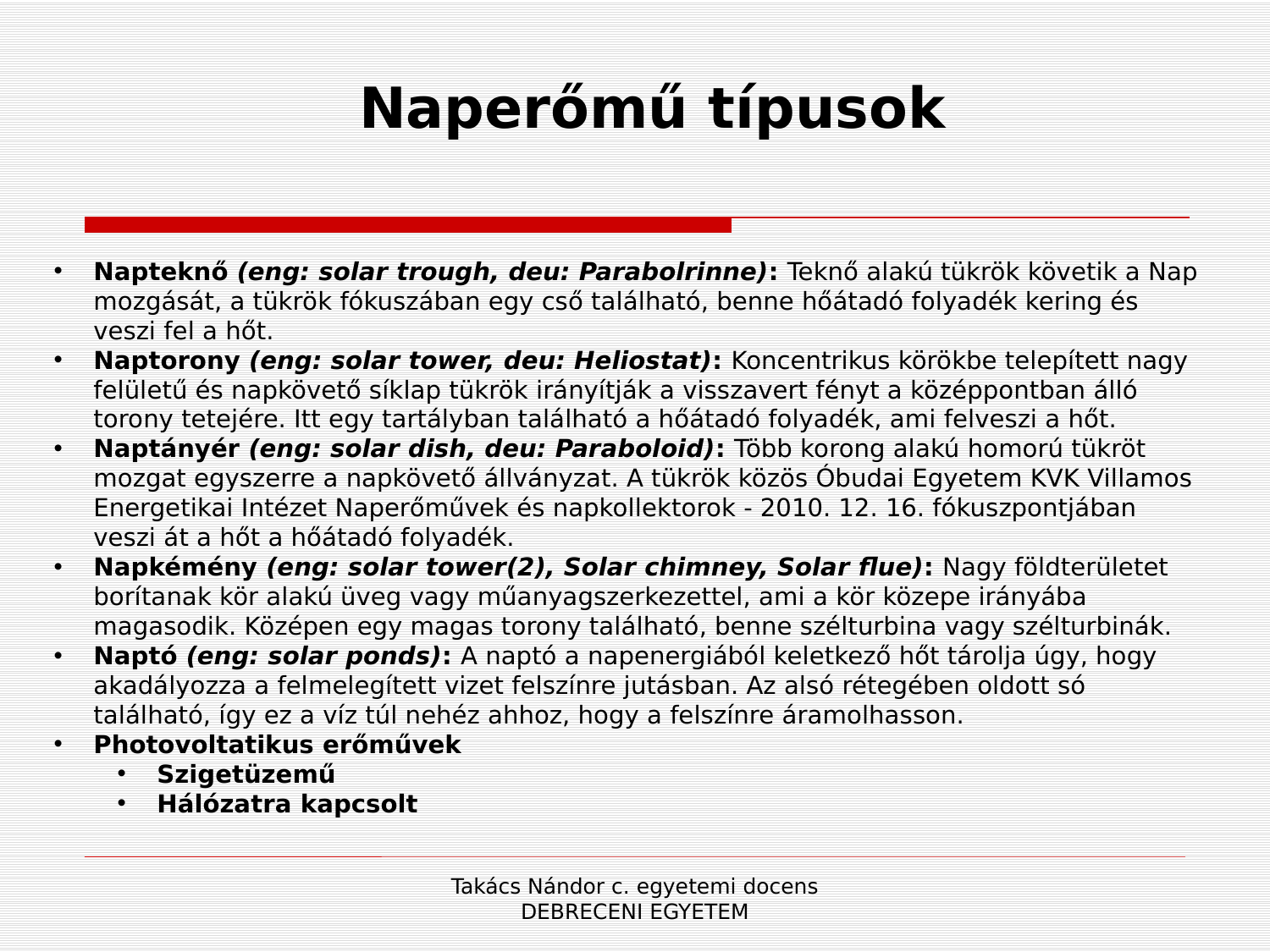

Naperőmű típusok
Napteknő (eng: solar trough, deu: Parabolrinne): Teknő alakú tükrök követik a Nap mozgását, a tükrök fókuszában egy cső található, benne hőátadó folyadék kering és veszi fel a hőt.
Naptorony (eng: solar tower, deu: Heliostat): Koncentrikus körökbe telepített nagy felületű és napkövető síklap tükrök irányítják a visszavert fényt a középpontban álló torony tetejére. Itt egy tartályban található a hőátadó folyadék, ami felveszi a hőt.
Naptányér (eng: solar dish, deu: Paraboloid): Több korong alakú homorú tükröt mozgat egyszerre a napkövető állványzat. A tükrök közös Óbudai Egyetem KVK Villamos Energetikai Intézet Naperőművek és napkollektorok - 2010. 12. 16. fókuszpontjában veszi át a hőt a hőátadó folyadék.
Napkémény (eng: solar tower(2), Solar chimney, Solar flue): Nagy földterületet borítanak kör alakú üveg vagy műanyagszerkezettel, ami a kör közepe irányába magasodik. Középen egy magas torony található, benne szélturbina vagy szélturbinák.
Naptó (eng: solar ponds): A naptó a napenergiából keletkező hőt tárolja úgy, hogy akadályozza a felmelegített vizet felszínre jutásban. Az alsó rétegében oldott só található, így ez a víz túl nehéz ahhoz, hogy a felszínre áramolhasson.
Photovoltatikus erőművek
Szigetüzemű
Hálózatra kapcsolt
Takács Nándor c. egyetemi docens DEBRECENI EGYETEM